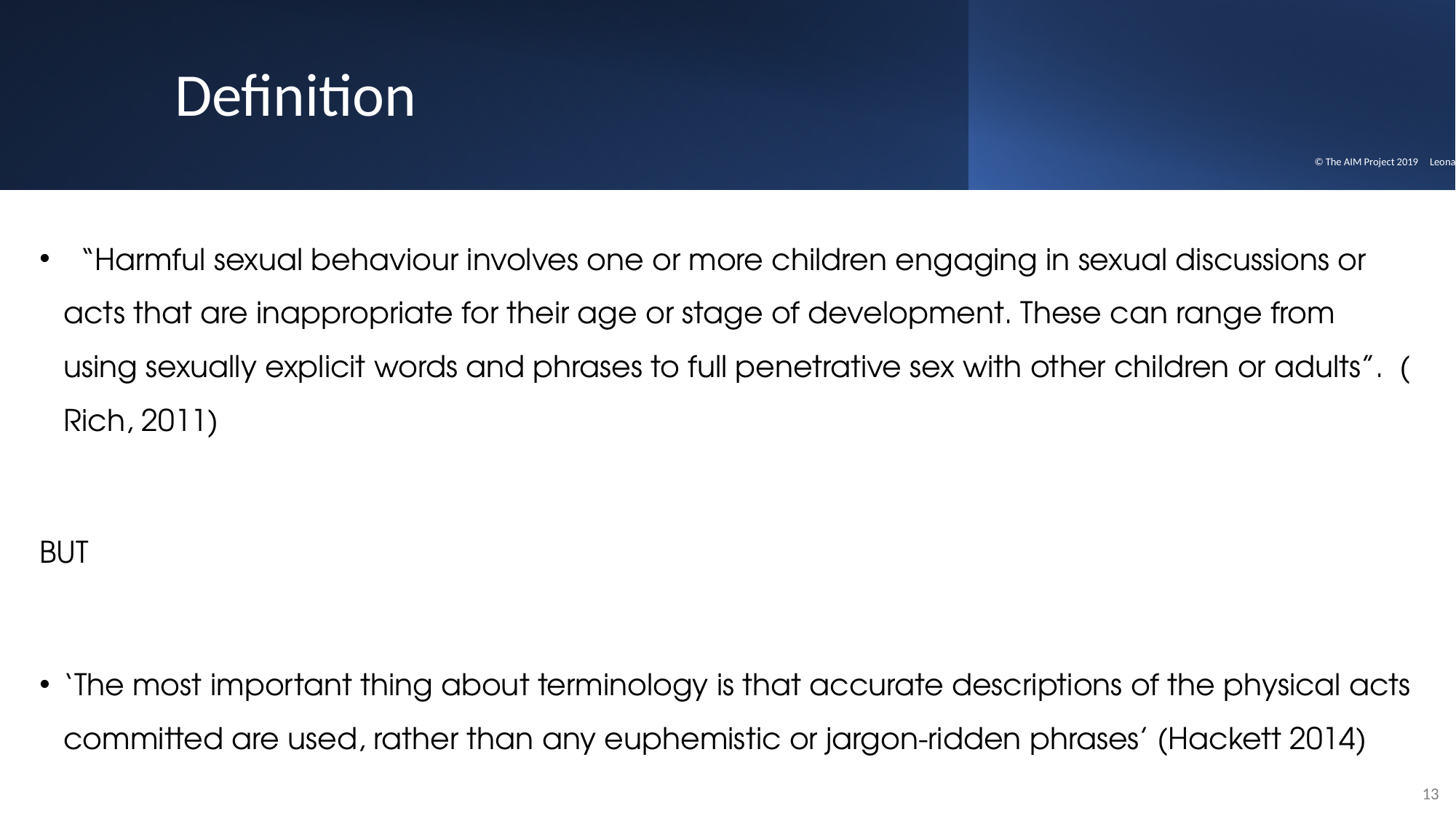

Definition
© The AIM Project 2019     Leonard & Hackett 2019

  “Harmful sexual behaviour involves one or more children engaging in sexual discussions or acts that are inappropriate for their age or stage of development. These can range from using sexually explicit words and phrases to full penetrative sex with other children or adults”.  ( Rich, 2011)

BUT

‘The most important thing about terminology is that accurate descriptions of the physical acts committed are used, rather than any euphemistic or jargon-ridden phrases’ (Hackett 2014)
13